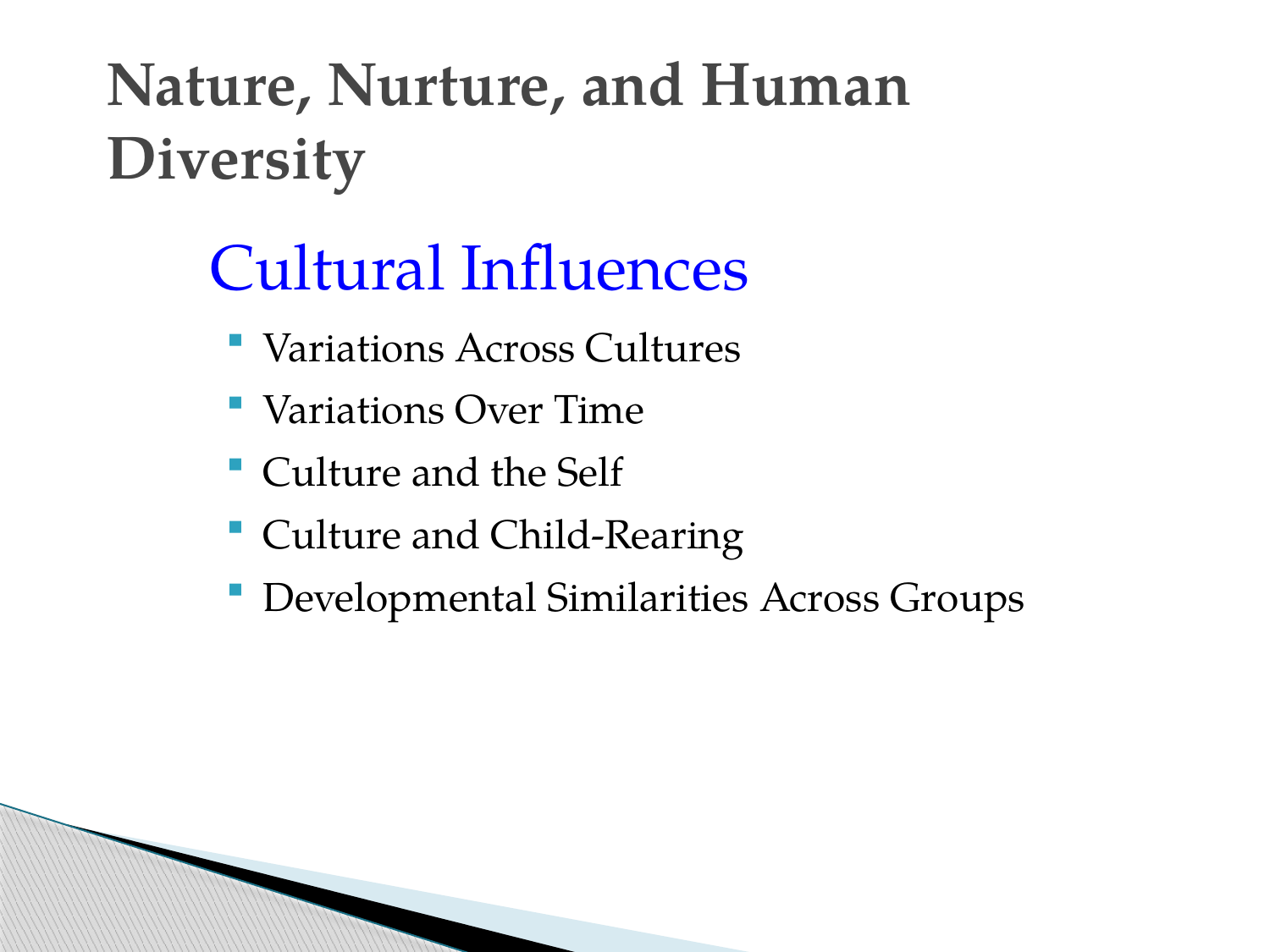

# Nature, Nurture, and Human Diversity
Cultural Influences
Variations Across Cultures
Variations Over Time
Culture and the Self
Culture and Child-Rearing
Developmental Similarities Across Groups